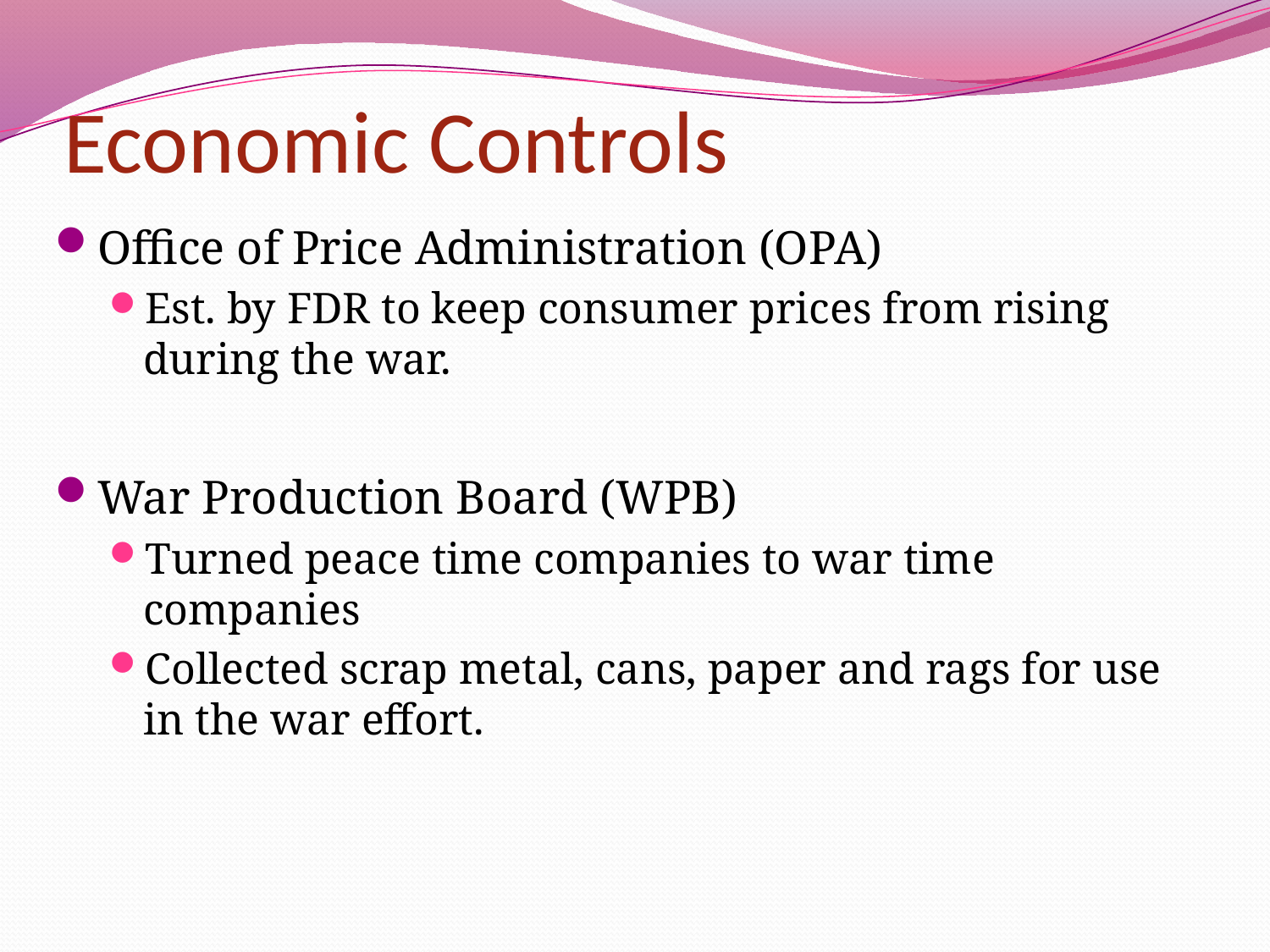

# Economic Controls
Office of Price Administration (OPA)
Est. by FDR to keep consumer prices from rising during the war.

War Production Board (WPB)
Turned peace time companies to war time companies
Collected scrap metal, cans, paper and rags for use in the war effort.